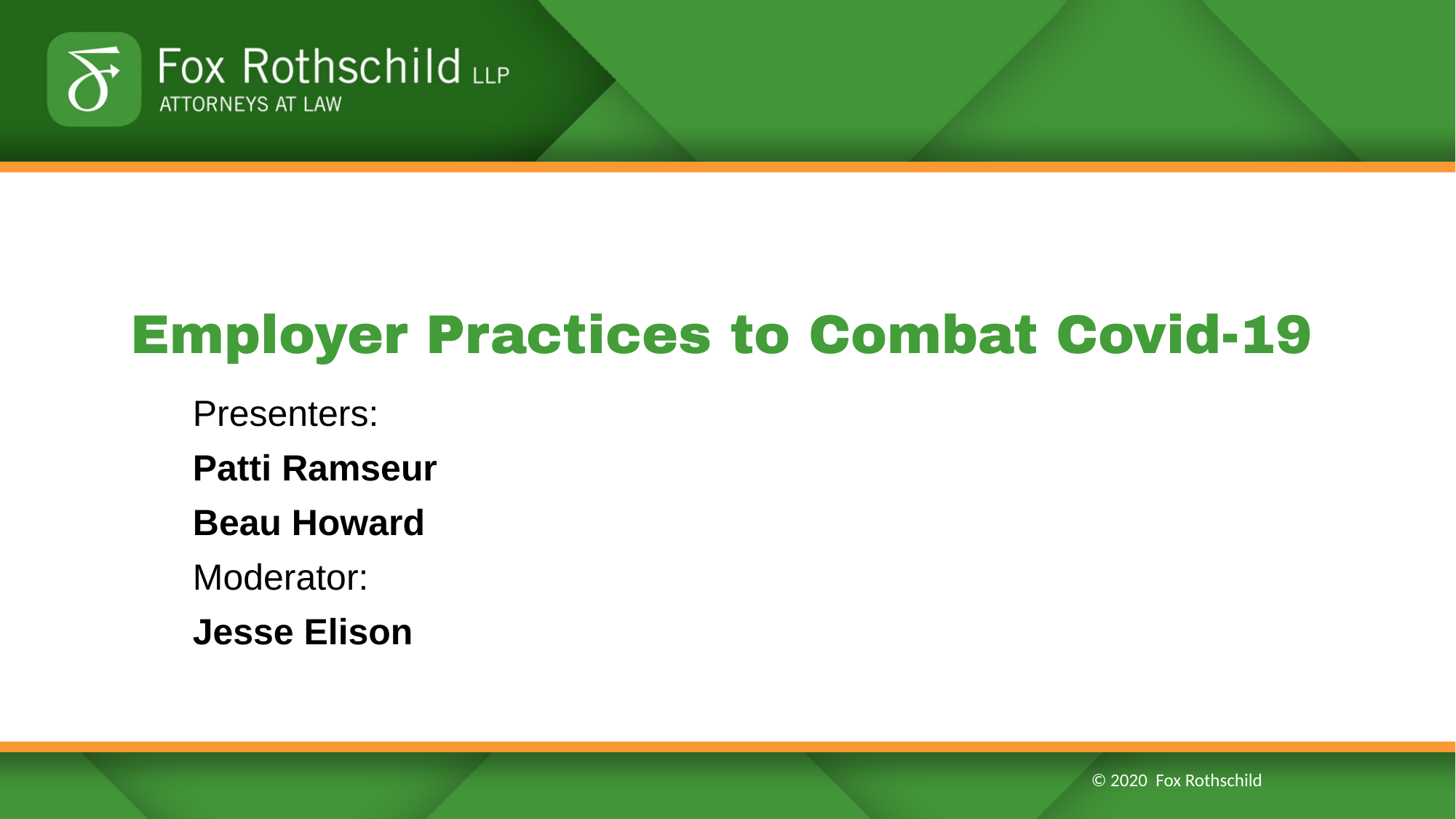

# Employer Practices to Combat Covid-19
Presenters:
Patti Ramseur
Beau Howard
Moderator:
Jesse Elison